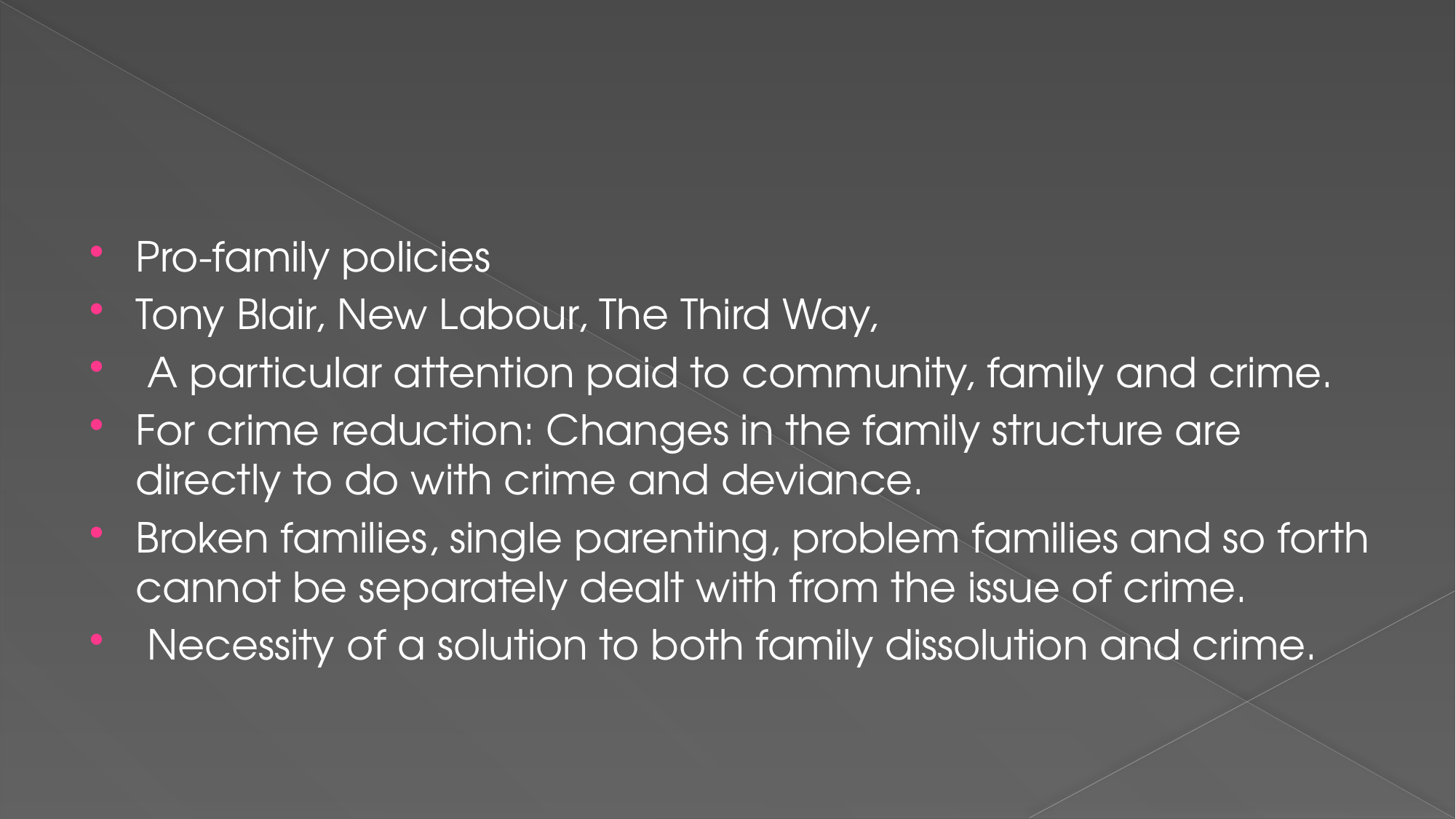

#
Pro-family policies
Tony Blair, New Labour, The Third Way,
 A particular attention paid to community, family and crime.
For crime reduction: Changes in the family structure are directly to do with crime and deviance.
Broken families, single parenting, problem families and so forth cannot be separately dealt with from the issue of crime.
 Necessity of a solution to both family dissolution and crime.